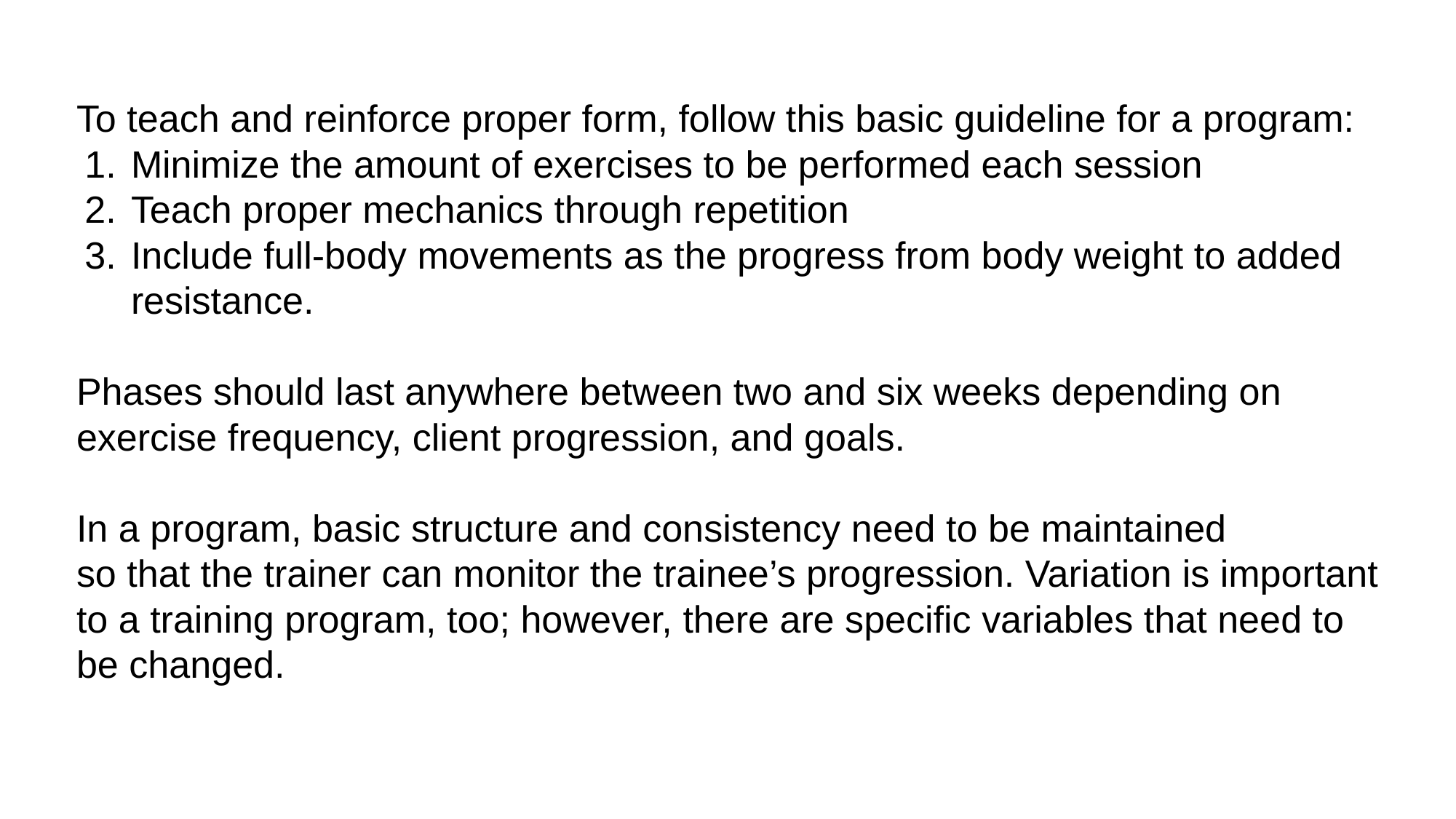

To teach and reinforce proper form, follow this basic guideline for a program:
Minimize the amount of exercises to be performed each session
Teach proper mechanics through repetition
Include full-body movements as the progress from body weight to added resistance.

Phases should last anywhere between two and six weeks depending on exercise frequency, client progression, and goals.

In a program, basic structure and consistency need to be maintained
so that the trainer can monitor the trainee’s progression. Variation is important
to a training program, too; however, there are specific variables that need to
be changed.